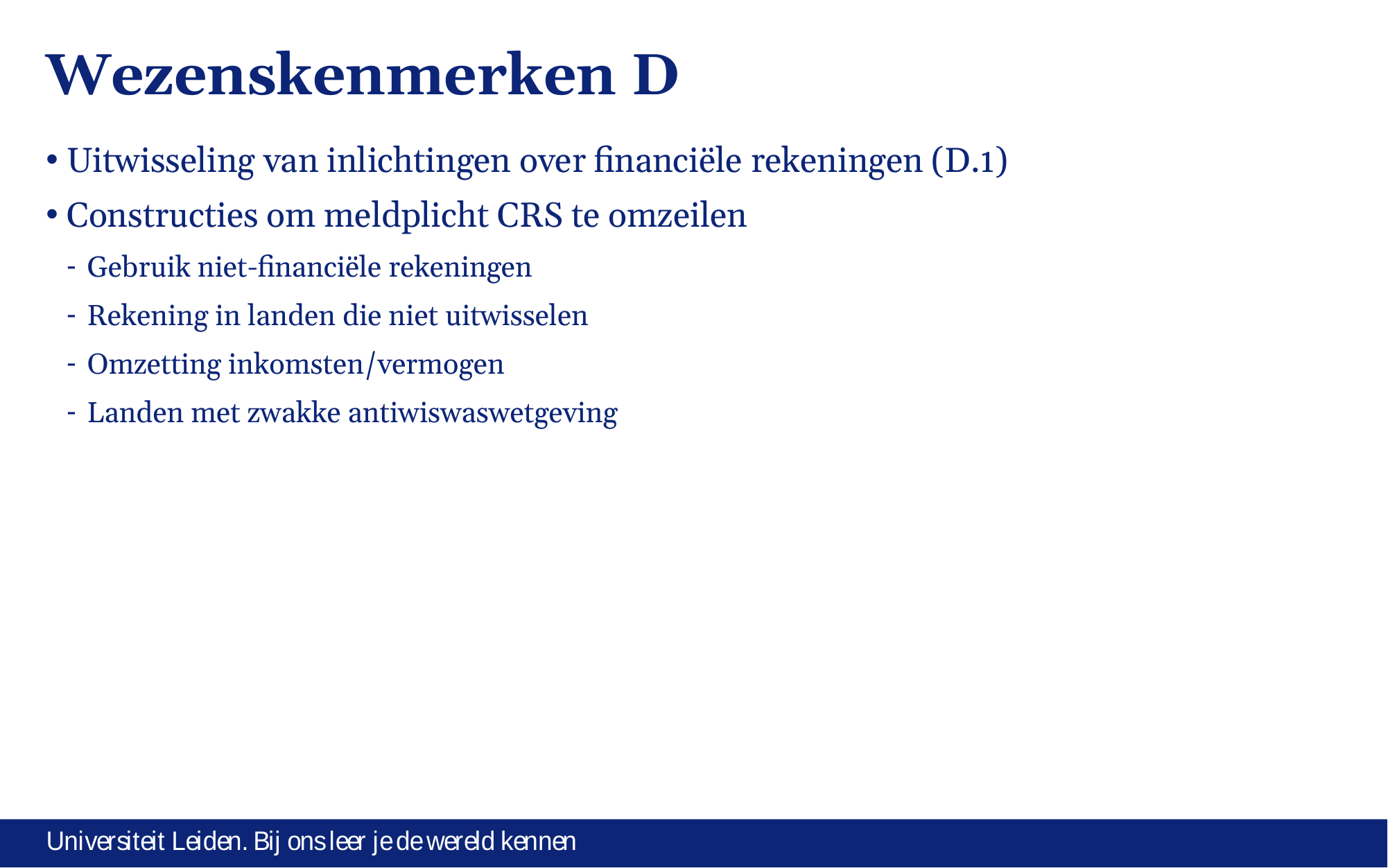

# Wezenskenmerken D
Uitwisseling van inlichtingen over financiële rekeningen (D.1)
Constructies om meldplicht CRS te omzeilen
Gebruik niet-financiële rekeningen
Rekening in landen die niet uitwisselen
Omzetting inkomsten/vermogen
Landen met zwakke antiwiswaswetgeving